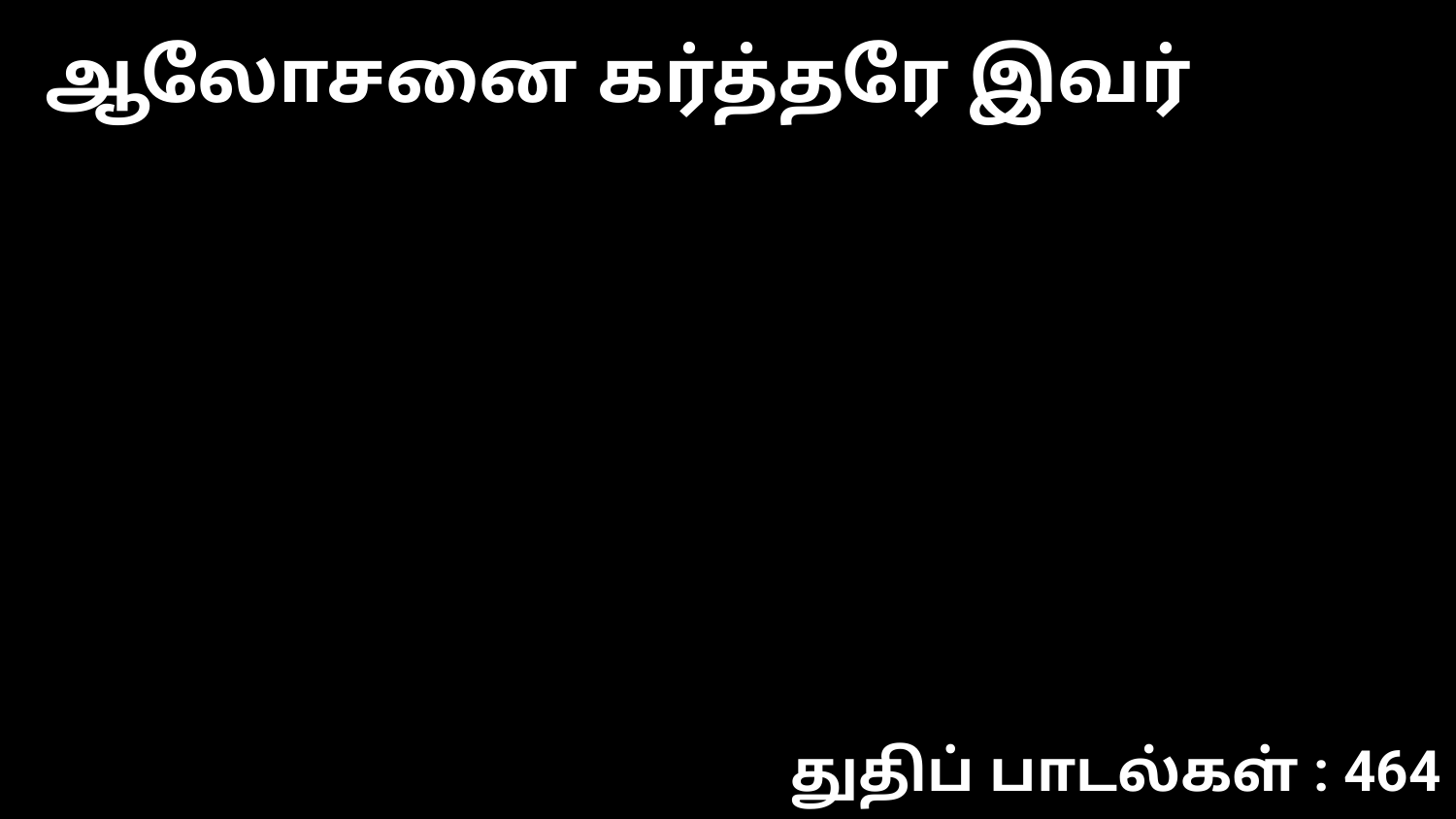

ஆலோசனை கர்த்தரே இவர்
துதிப் பாடல்கள் : 464